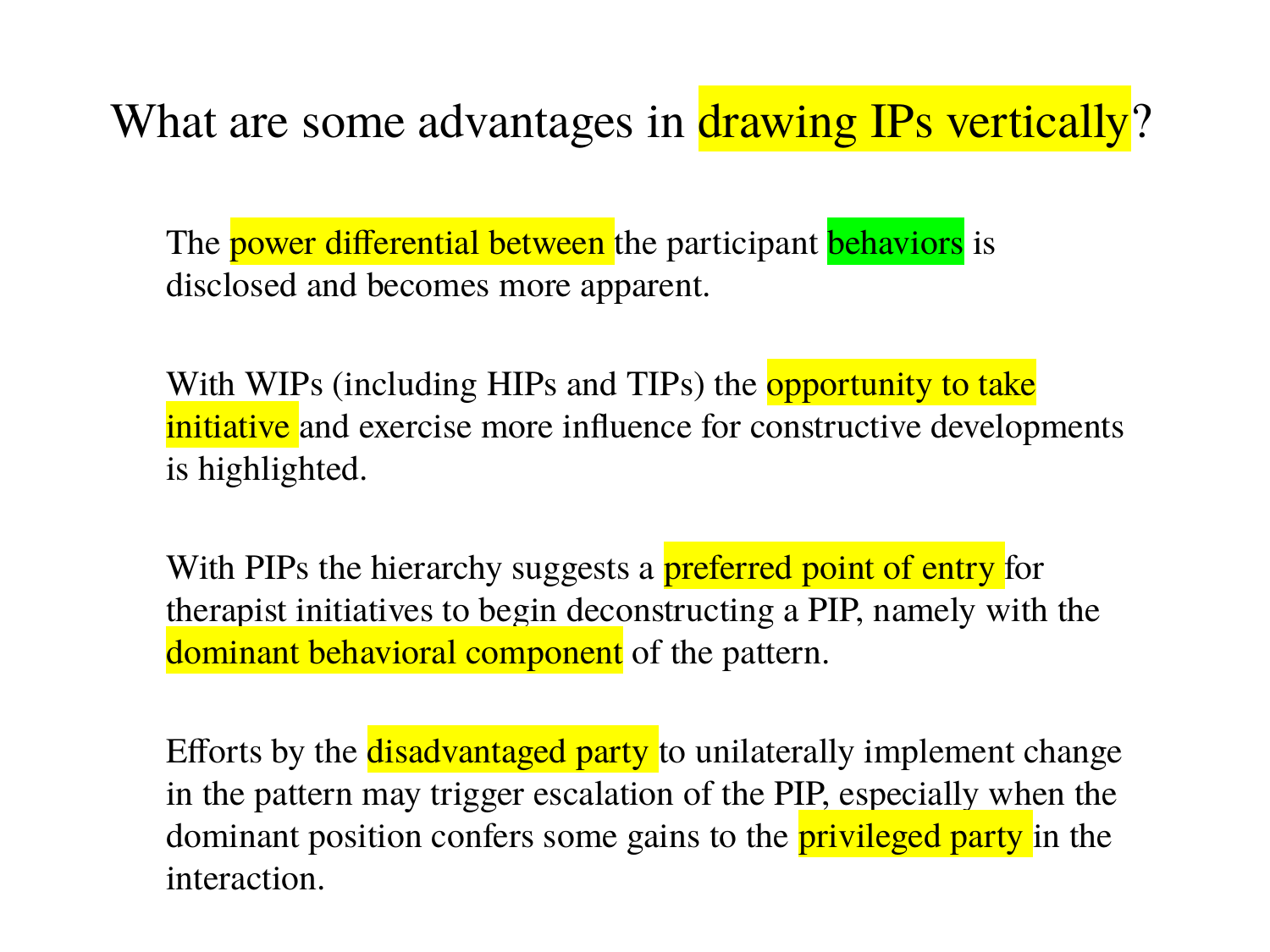

# What are some advantages in drawing IPs vertically?
	The power differential between the participant behaviors is disclosed and becomes more apparent.

	With WIPs (including HIPs and TIPs) the opportunity to take initiative and exercise more influence for constructive developments is highlighted.

	With PIPs the hierarchy suggests a preferred point of entry for therapist initiatives to begin deconstructing a PIP, namely with the dominant behavioral component of the pattern.

	Efforts by the disadvantaged party to unilaterally implement change in the pattern may trigger escalation of the PIP, especially when the dominant position confers some gains to the privileged party in the interaction.